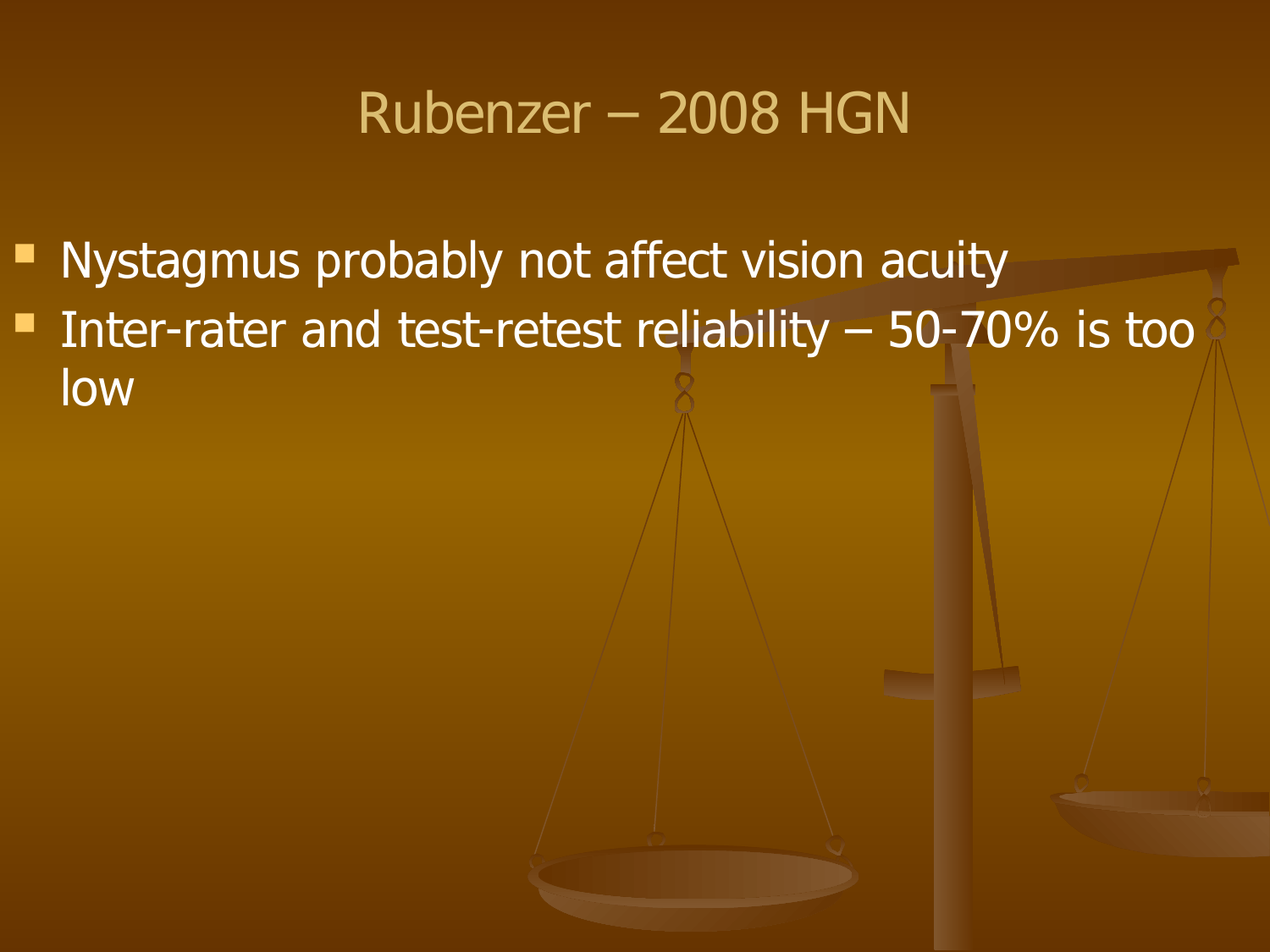

# Rubenzer – 2008 HGN
Nystagmus probably not affect vision acuity
Inter-rater and test-retest reliability – 50-70% is too low